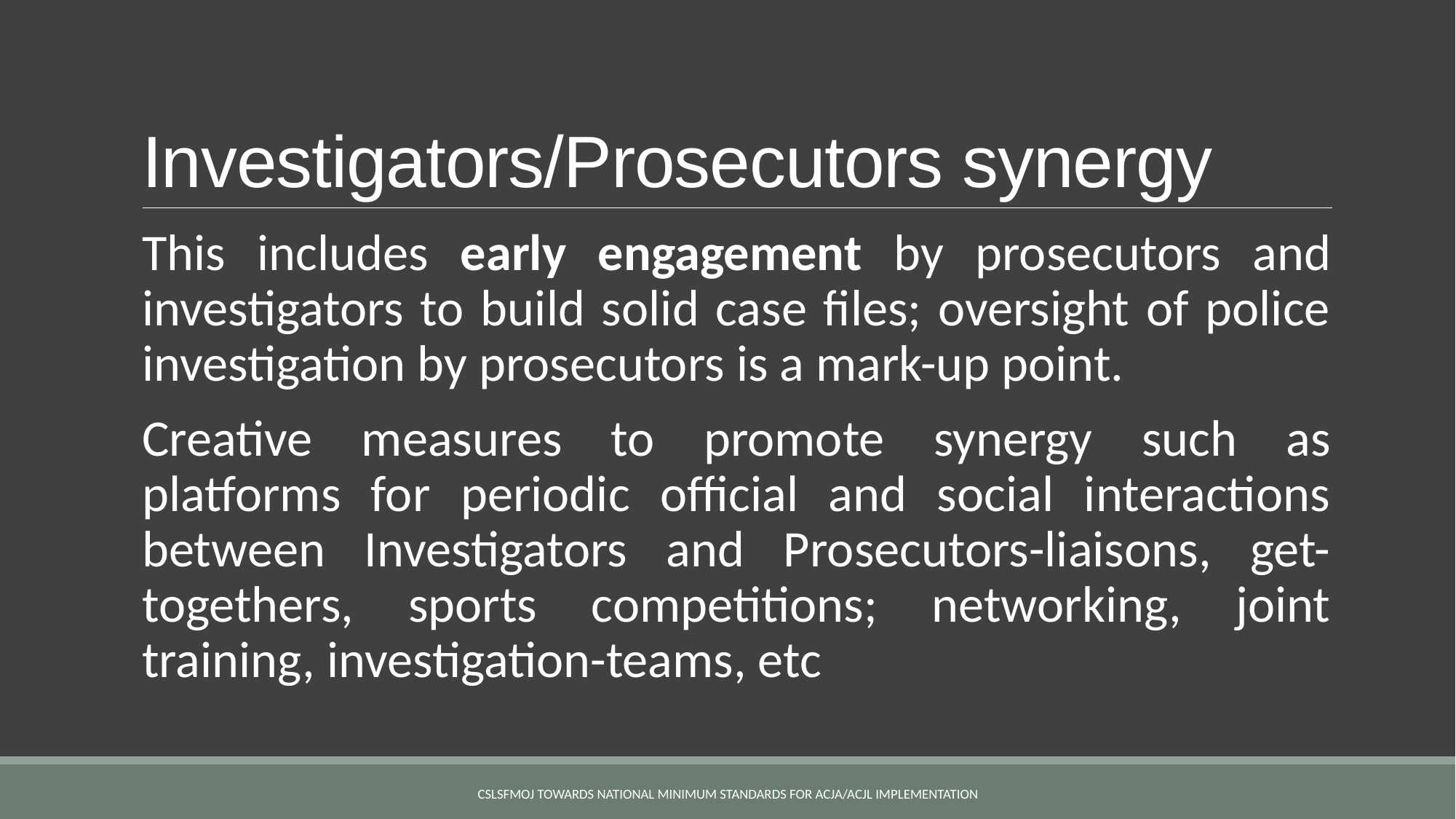

# Investigators/Prosecutors synergy
This includes early engagement by prosecutors and investigators to build solid case files; oversight of police investigation by prosecutors is a mark-up point.
Creative measures to promote synergy such as
platforms for periodic official and social interactions between Investigators and Prosecutors-liaisons, get-togethers, sports competitions; networking, joint training, investigation-teams, etc
CSLSFMoJ TOWARDS NATIONAL MINIMUM STANDARDS FOR ACJA/ACJL IMPLEMENTATION